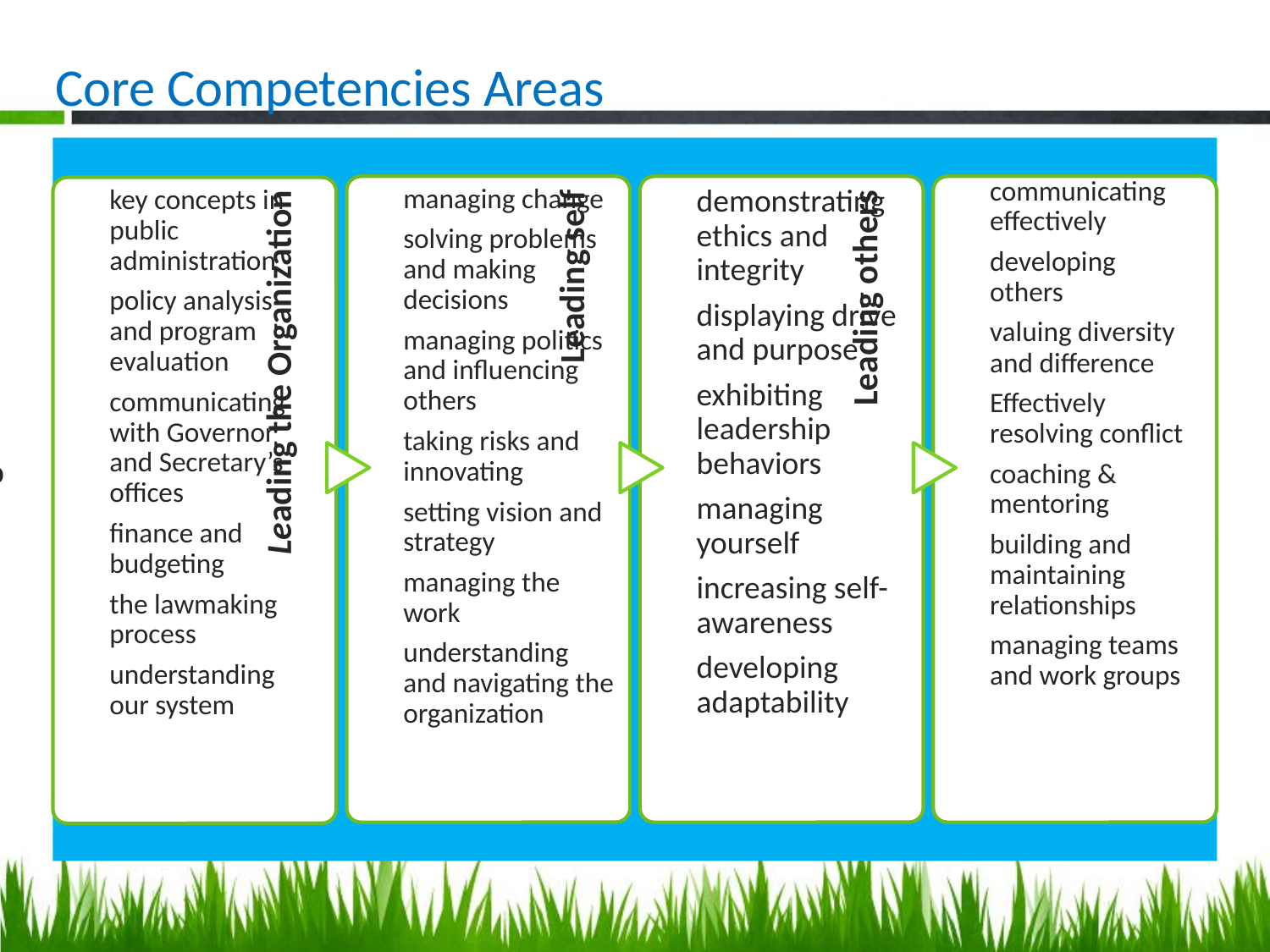

# Core Competencies Areas
Leading State Government
key concepts in public administration
policy analysis and program evaluation
communicating with Governor and Secretary’s offices
finance and budgeting
the lawmaking process
understanding our system
Leading the Organization
managing change
solving problems and making decisions
managing politics and influencing others
taking risks and innovating
setting vision and strategy
managing the work
understanding and navigating the organization
Leading self
demonstrating ethics and integrity
displaying drive and purpose
exhibiting leadership behaviors
managing yourself
increasing self-awareness
developing adaptability
Leading others
communicating effectively
developing others
valuing diversity and difference
Effectively resolving conflict
coaching &  mentoring
building and maintaining relationships
managing teams and work groups